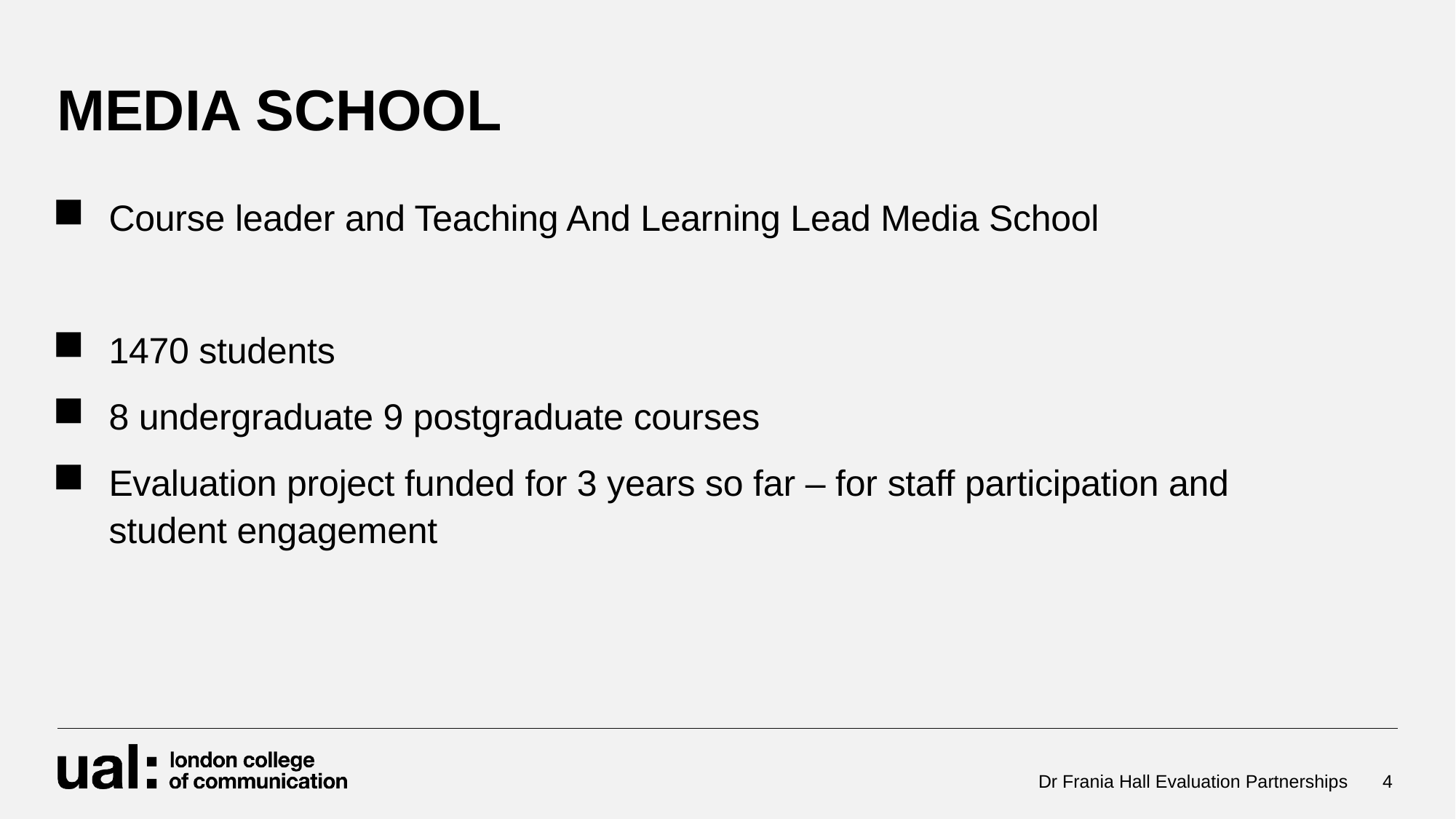

# MEDIA SCHOOL
Course leader and Teaching And Learning Lead Media School

1470 students
8 undergraduate 9 postgraduate courses
Evaluation project funded for 3 years so far – for staff participation and student engagement

Dr Frania Hall Evaluation Partnerships
4